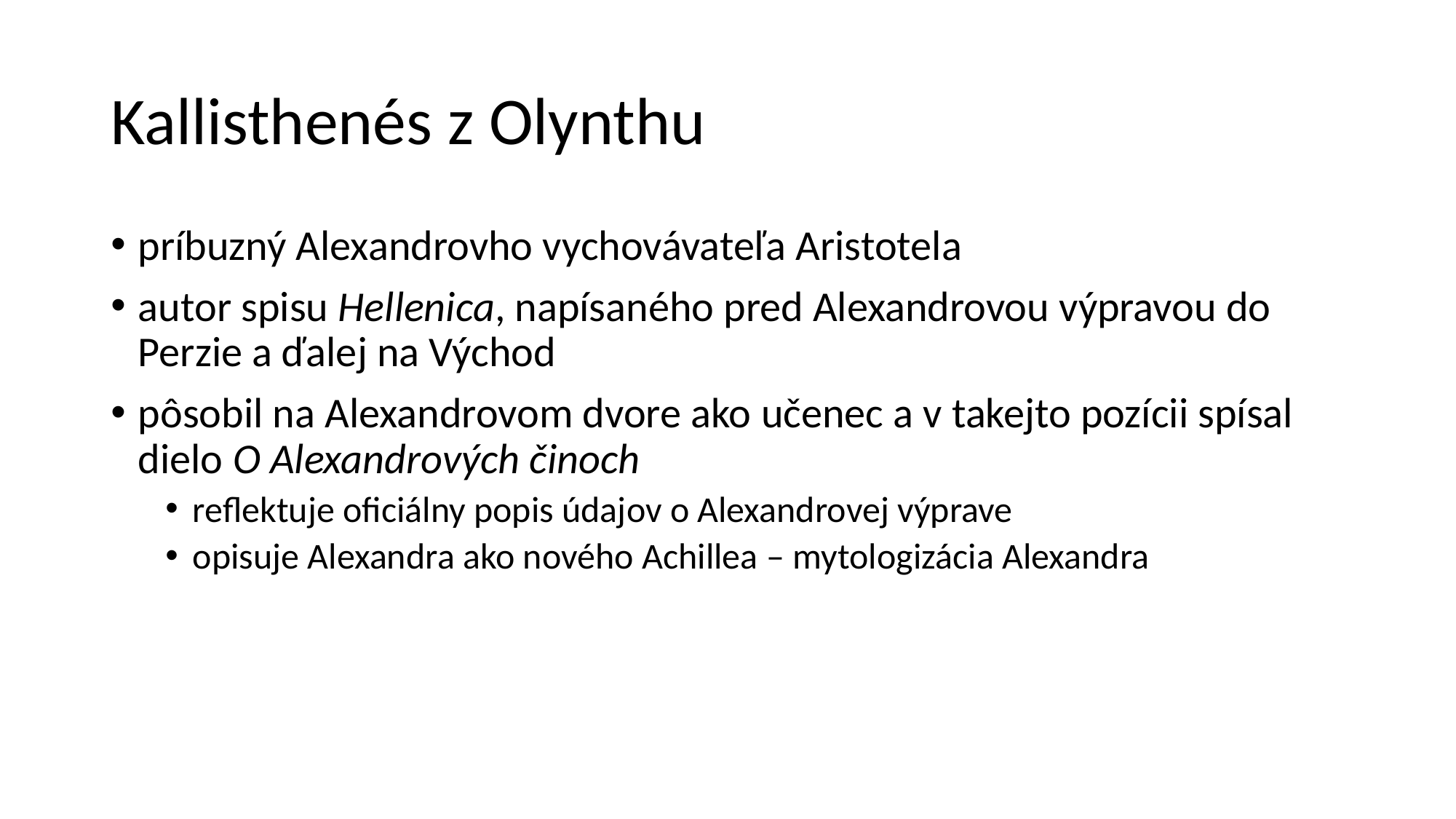

# Kallisthenés z Olynthu
príbuzný Alexandrovho vychovávateľa Aristotela
autor spisu Hellenica, napísaného pred Alexandrovou výpravou do Perzie a ďalej na Východ
pôsobil na Alexandrovom dvore ako učenec a v takejto pozícii spísal dielo O Alexandrových činoch
reflektuje oficiálny popis údajov o Alexandrovej výprave
opisuje Alexandra ako nového Achillea – mytologizácia Alexandra